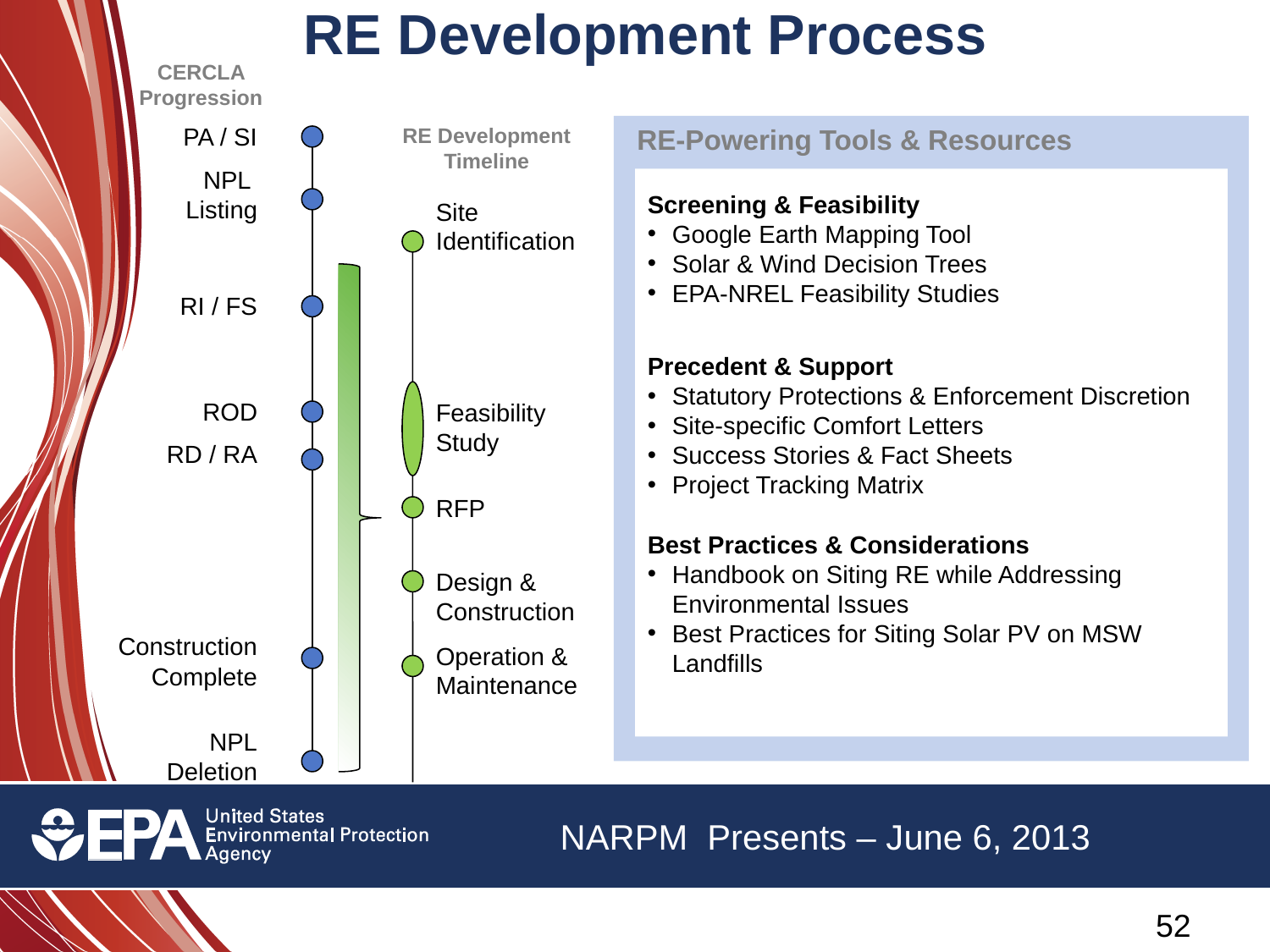

# RE Development Process
CERCLA Progression
PA / SI
RE Development Timeline

RE-Powering Tools & Resources

NPL
Listing
Screening & Feasibility
Google Earth Mapping Tool
Solar & Wind Decision Trees
EPA-NREL Feasibility Studies

Site Identification

RI / FS

Precedent & Support
Statutory Protections & Enforcement Discretion
Site-specific Comfort Letters
Success Stories & Fact Sheets
Project Tracking Matrix

ROD
Feasibility
Study

RD / RA

RFP

Best Practices & Considerations
Handbook on Siting RE while Addressing  Environmental Issues
Best Practices for Siting Solar PV on MSW Landfills
Design & Construction

Construction
Complete
Operation & Maintenance

NPL
Deletion